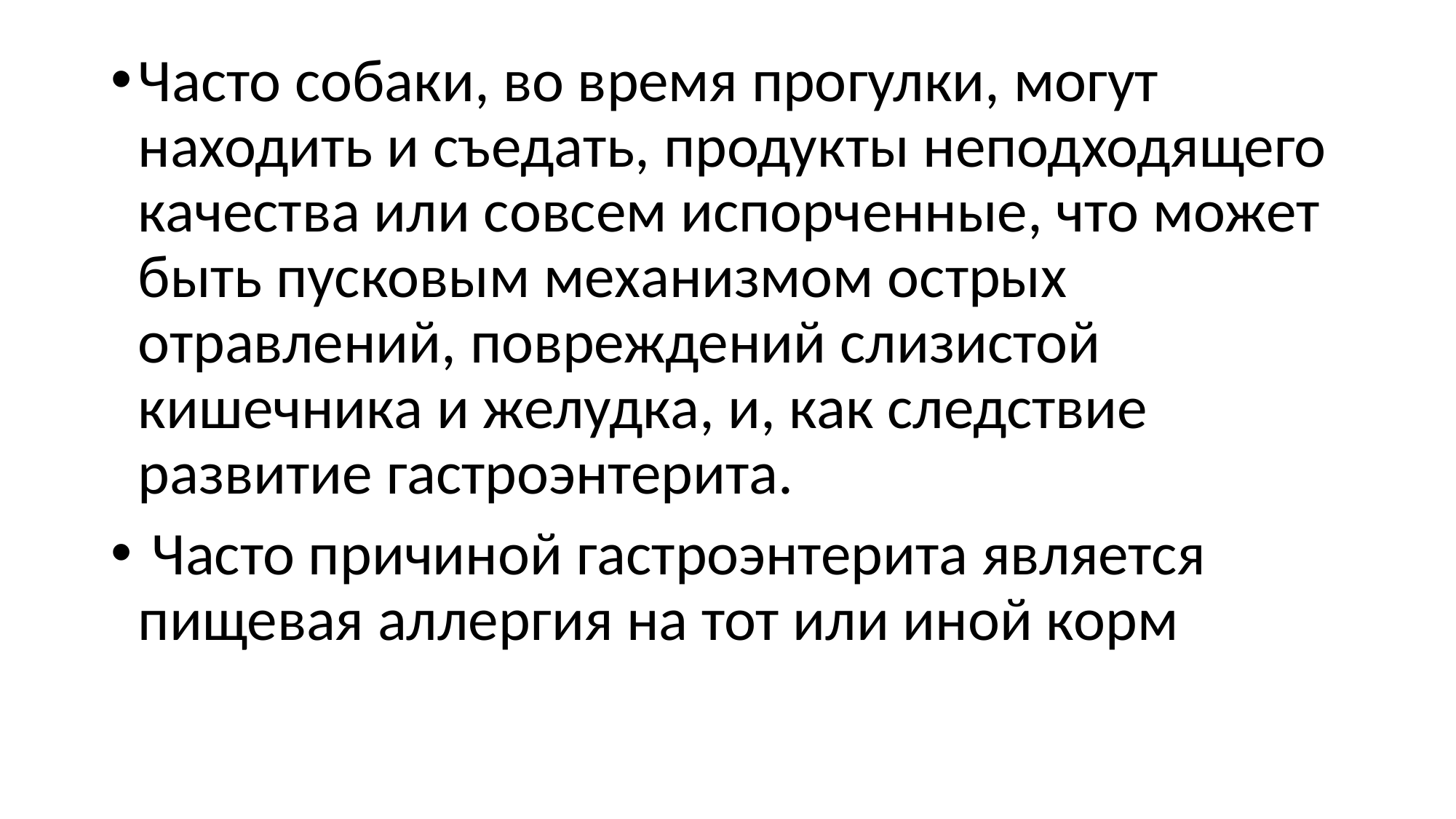

#
Часто собаки, во время прогулки, могут находить и съедать, продукты неподходящего качества или совсем испорченные, что может быть пусковым механизмом острых отравлений, повреждений слизистой кишечника и желудка, и, как следствие развитие гастроэнтерита.
 Часто причиной гастроэнтерита является пищевая аллергия на тот или иной корм